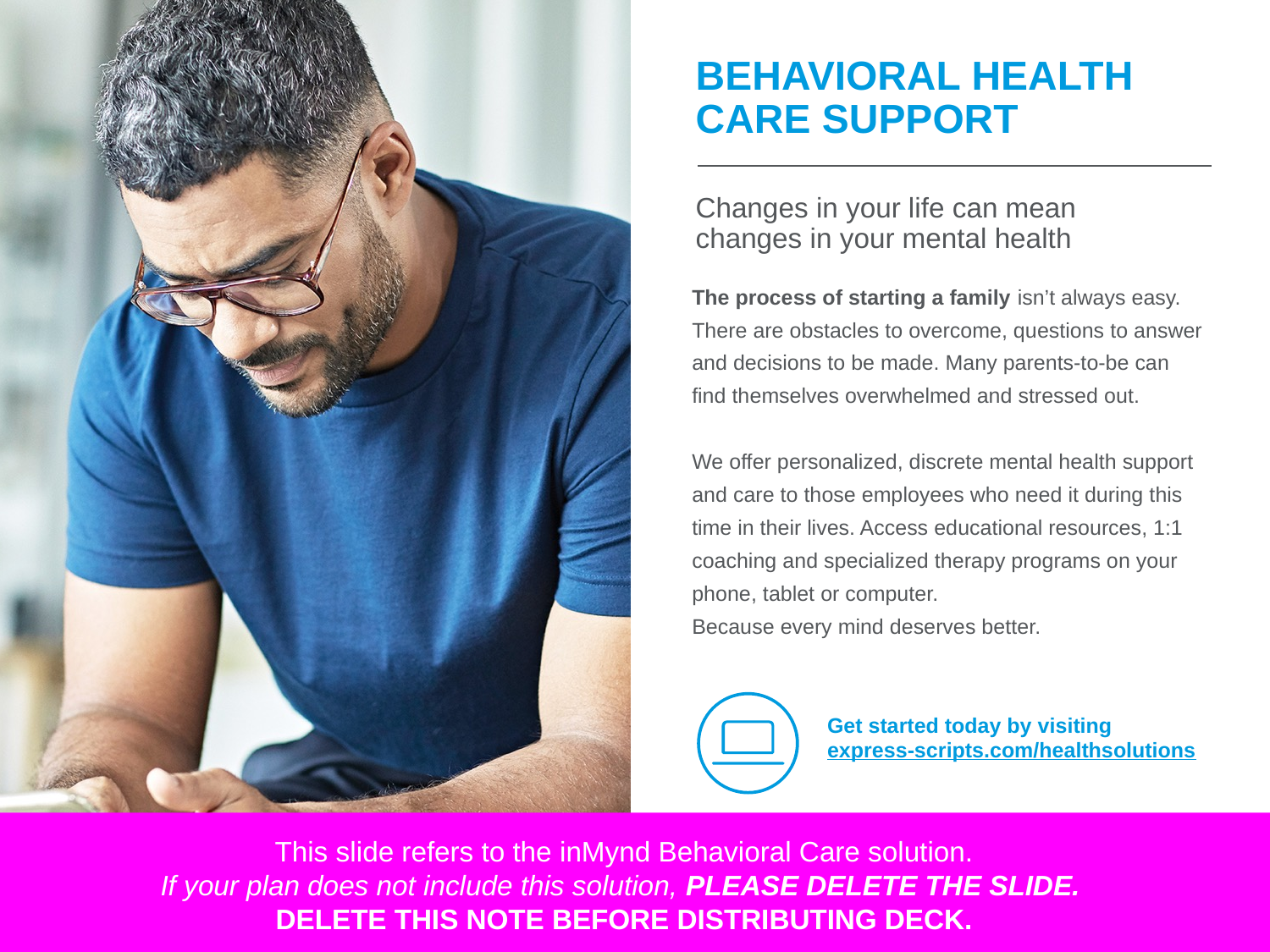

This slide refers to the inMynd Behavioral Care solution.
If your plan does not include this solution, PLEASE DELETE THE SLIDE.
DELETE THIS NOTE BEFORE DISTRIBUTING DECK.